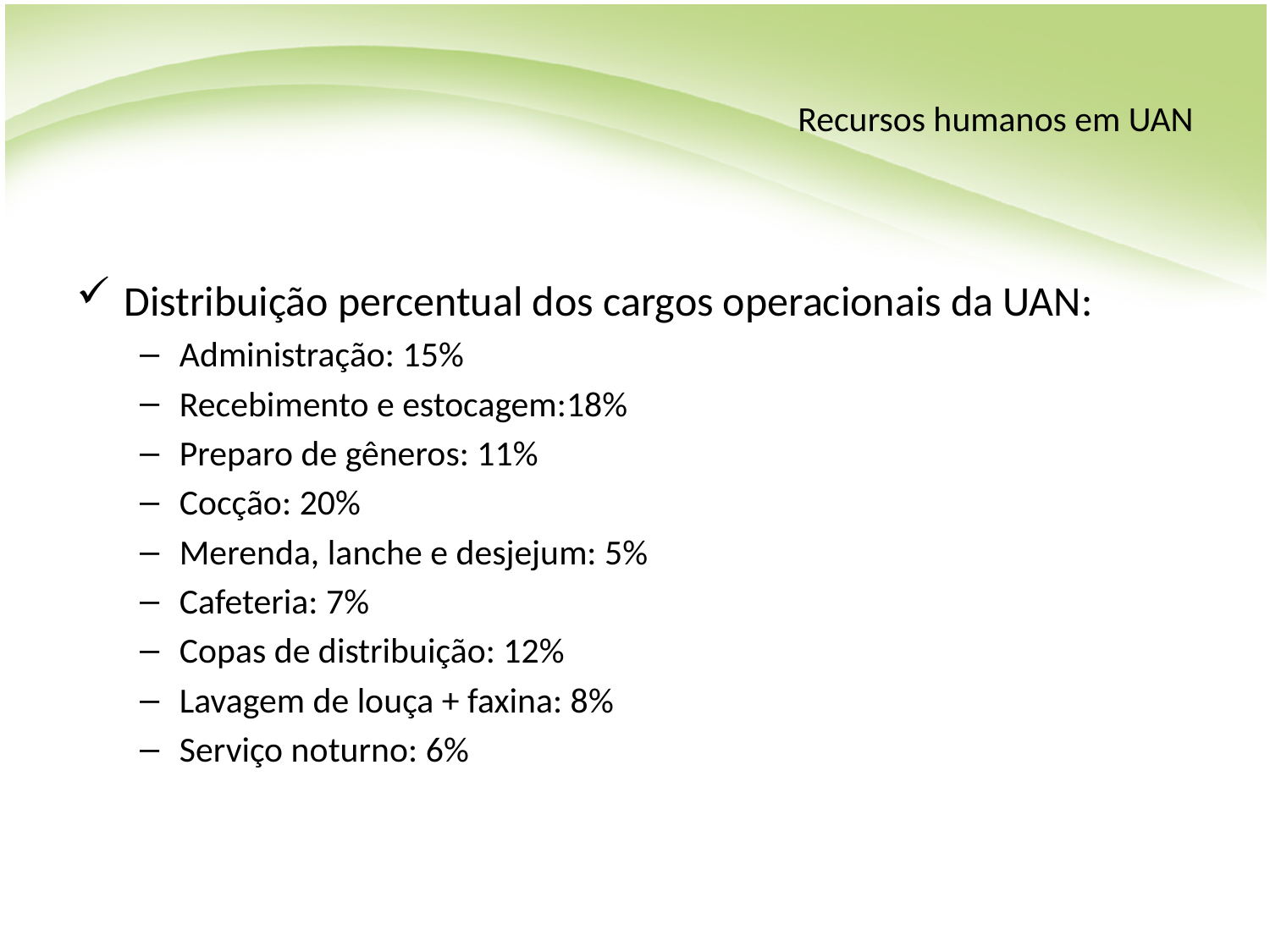

# Recursos humanos em UAN
Distribuição percentual dos cargos operacionais da UAN:
Administração: 15%
Recebimento e estocagem:18%
Preparo de gêneros: 11%
Cocção: 20%
Merenda, lanche e desjejum: 5%
Cafeteria: 7%
Copas de distribuição: 12%
Lavagem de louça + faxina: 8%
Serviço noturno: 6%